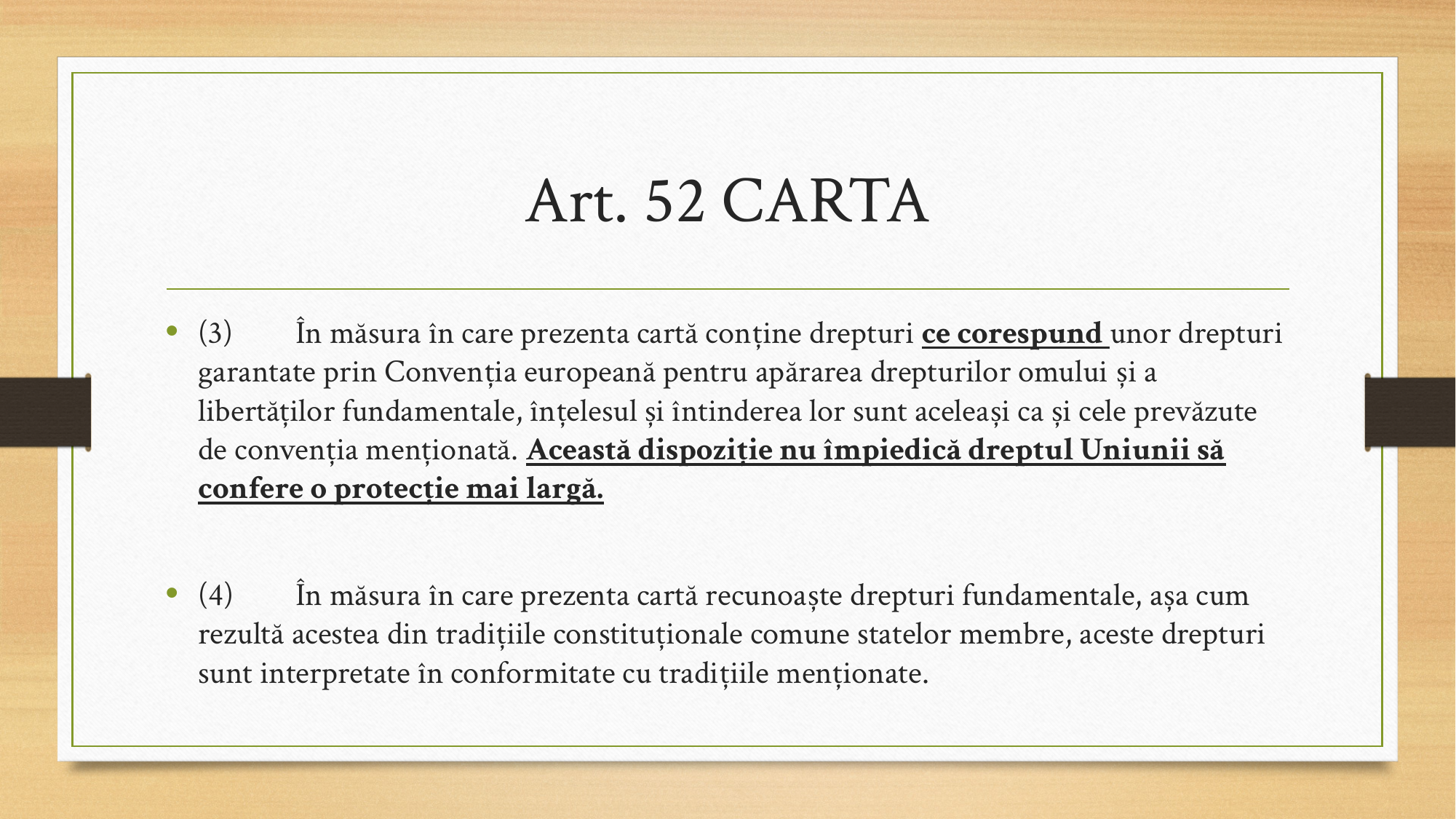

# Art. 52 CARTA
(3)	În măsura în care prezenta cartă conţine drepturi ce corespund unor drepturi garantate prin Convenţia europeană pentru apărarea drepturilor omului şi a libertăţilor fundamentale, înţelesul şi întinderea lor sunt aceleaşi ca şi cele prevăzute de convenţia menţionată. Această dispoziţie nu împiedică dreptul Uniunii să confere o protecţie mai largă.

(4)	În măsura în care prezenta cartă recunoaşte drepturi fundamentale, aşa cum rezultă acestea din tradiţiile constituţionale comune statelor membre, aceste drepturi sunt interpretate în conformitate cu tradiţiile menţionate.